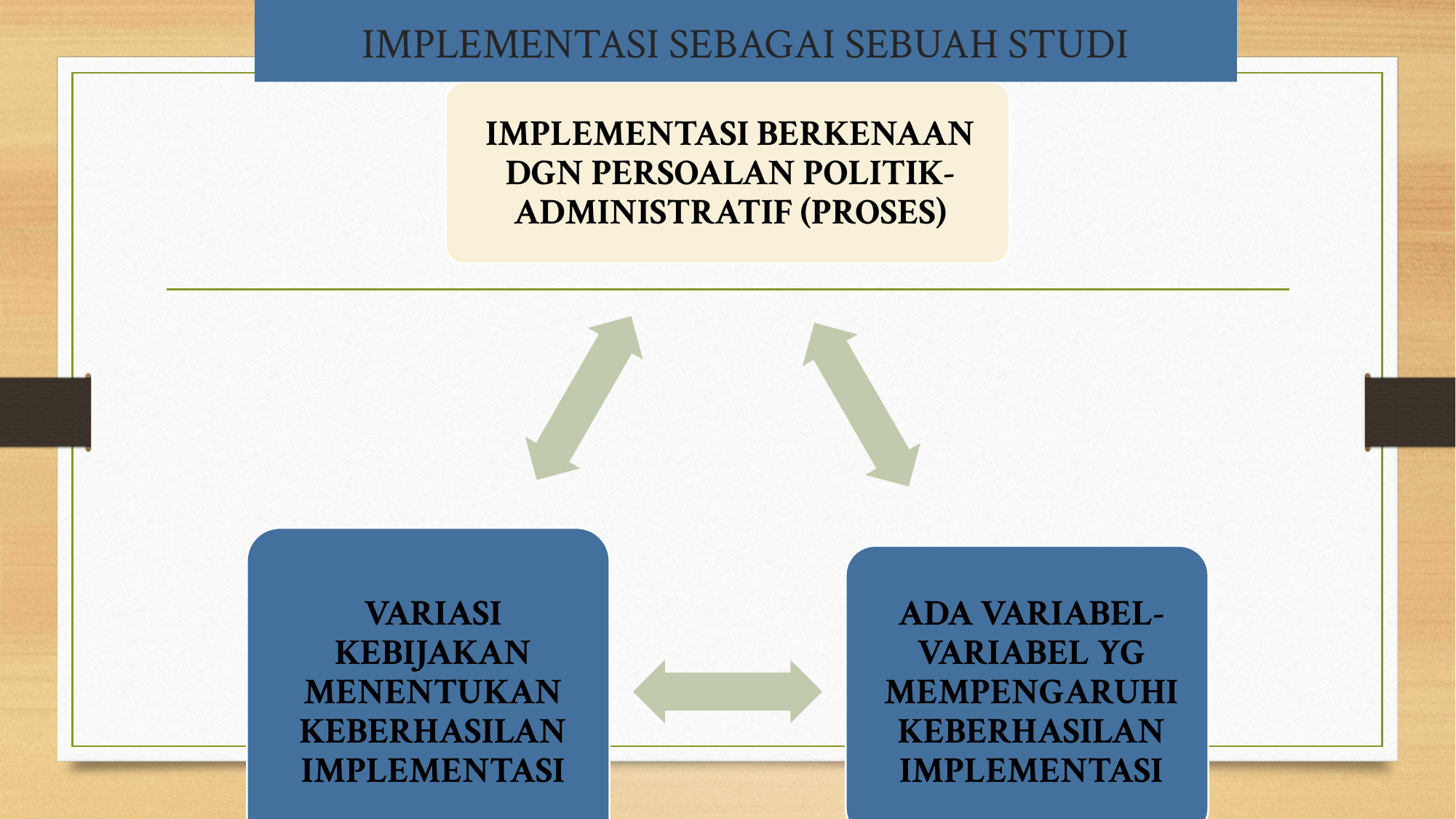

# IMPLEMENTASI SEBAGAI SEBUAH STUDI
IMPLEMENTASI BERKENAAN DGN PERSOALAN POLITIK-ADMINISTRATIF (PROSES)

ADA VARIABEL-VARIABEL YG MEMPENGARUHI KEBERHASILAN IMPLEMENTASI

VARIASI KEBIJAKAN MENENTUKAN KEBERHASILAN IMPLEMENTASI